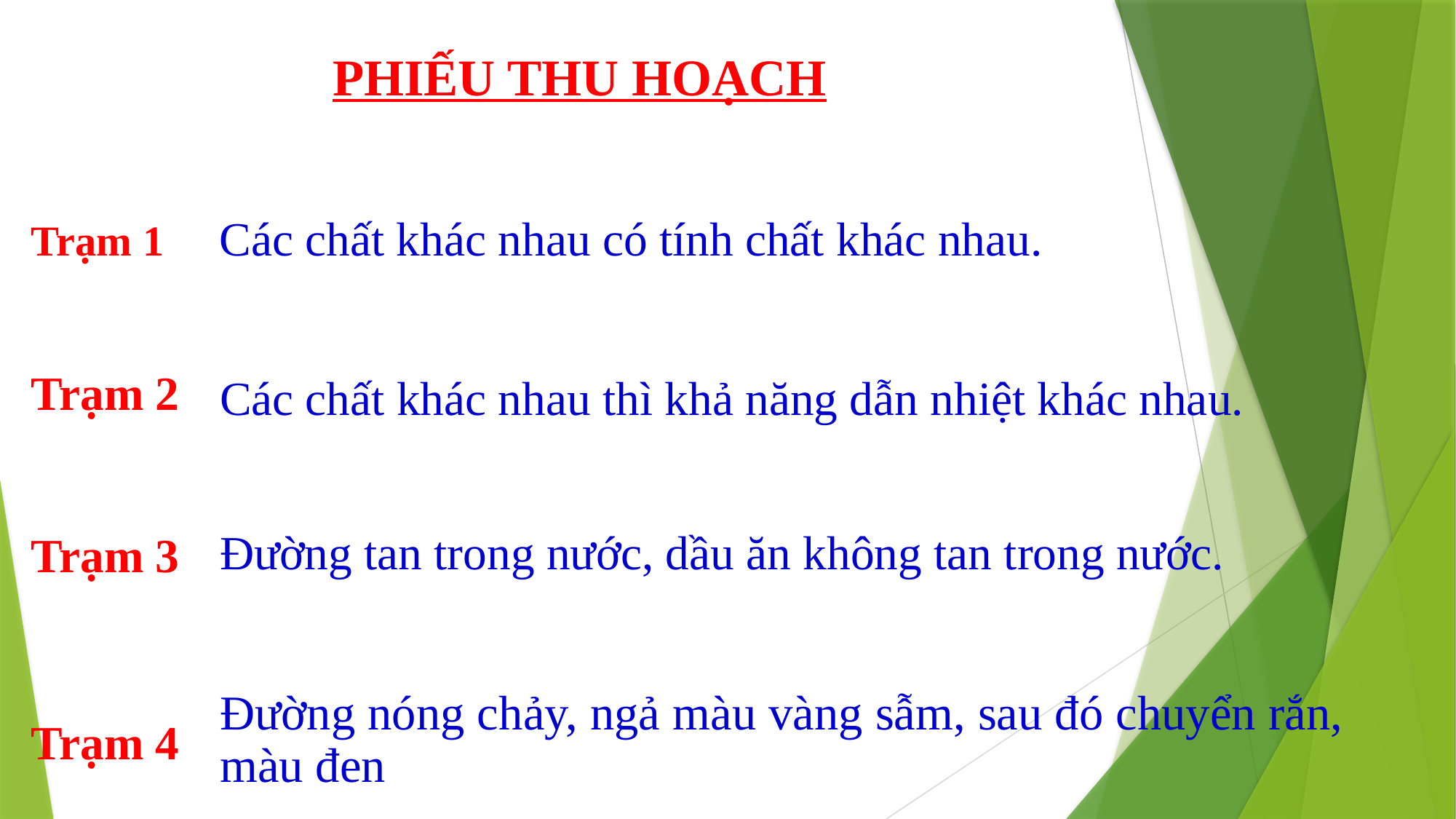

# PHIẾU THU HOẠCH
Trạm 1
Các chất khác nhau có tính chất khác nhau.
Trạm 2
Các chất khác nhau thì khả năng dẫn nhiệt khác nhau.
Đường tan trong nước, dầu ăn không tan trong nước.
Trạm 3
Đường nóng chảy, ngả màu vàng sẫm, sau đó chuyển rắn, màu đen
Trạm 4